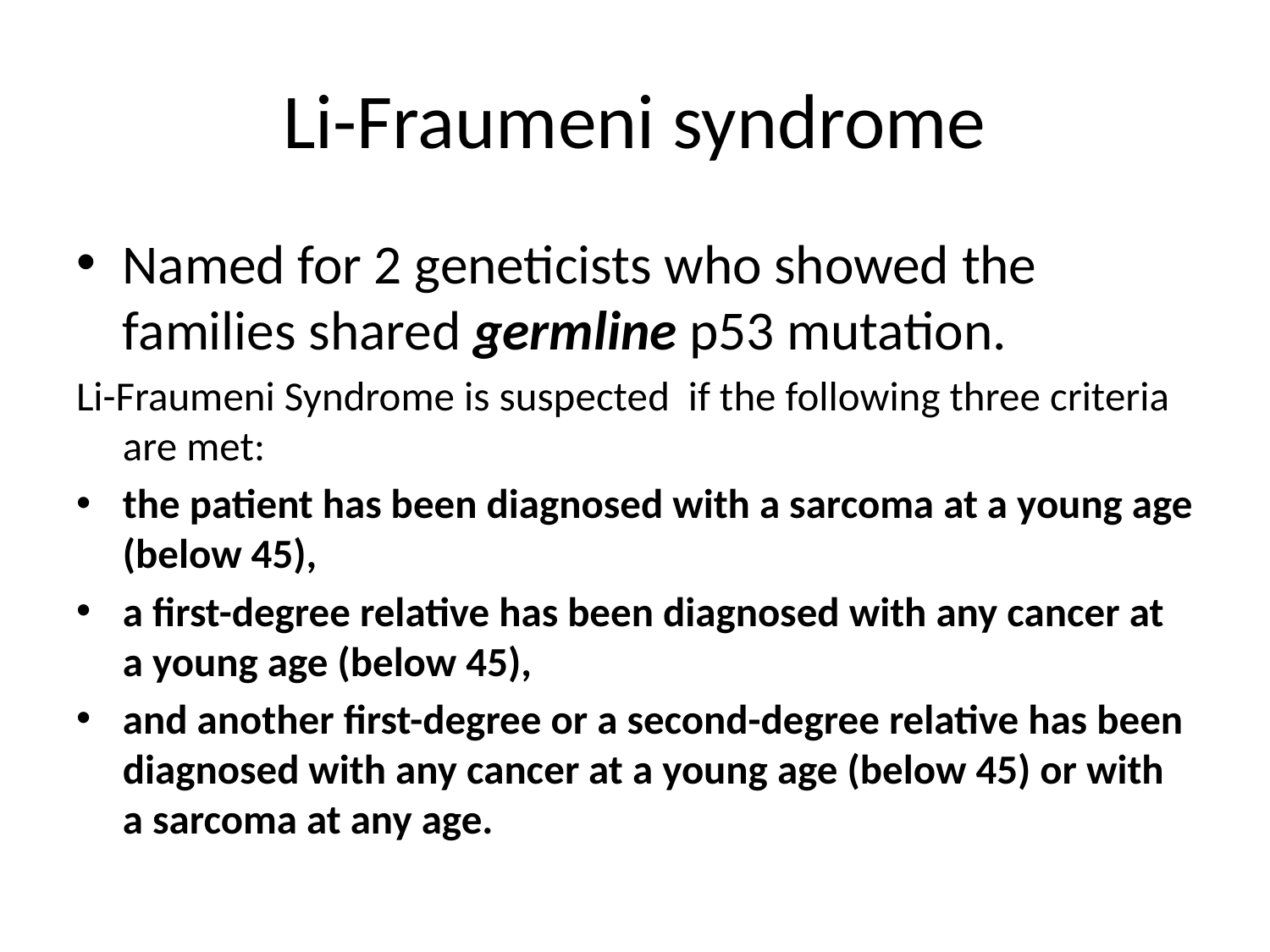

# Li-Fraumeni syndrome
Named for 2 geneticists who showed the families shared germline p53 mutation.
Li-Fraumeni Syndrome is suspected  if the following three criteria are met:
the patient has been diagnosed with a sarcoma at a young age (below 45),
a first-degree relative has been diagnosed with any cancer at a young age (below 45),
and another first-degree or a second-degree relative has been diagnosed with any cancer at a young age (below 45) or with a sarcoma at any age.